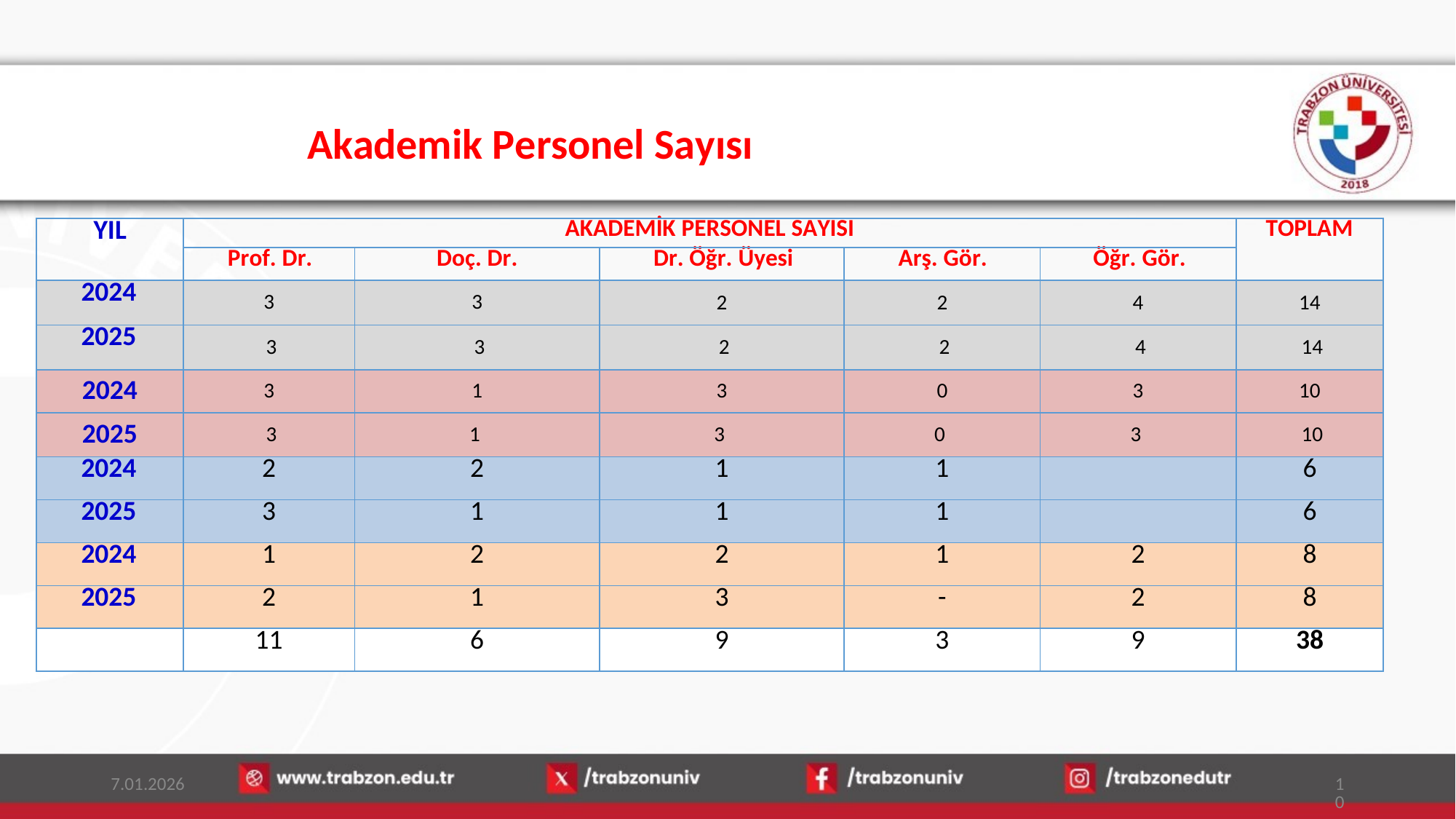

# Akademik Personel Sayısı
| YIL | AKADEMİK PERSONEL SAYISI |  |  |  |  | TOPLAM |
| --- | --- | --- | --- | --- | --- | --- |
|  | Prof. Dr. | Doç. Dr. | Dr. Öğr. Üyesi | Arş. Gör. | Öğr. Gör. |  |
| 2024 | 3 | 3 | 2 | 2 | 4 | 14 |
| 2025 | 3 | 3 | 2 | 2 | 4 | 14 |
| 2024 | 3 | 1 | 3 | 0 | 3 | 10 |
| 2025 | 3 | 1 | 3 | 0 | 3 | 10 |
| 2024 | 2 | 2 | 1 | 1 |  | 6 |
| 2025 | 3 | 1 | 1 | 1 |  | 6 |
| 2024 | 1 | 2 | 2 | 1 | 2 | 8 |
| 2025 | 2 | 1 | 3 | - | 2 | 8 |
|  | 11 | 6 | 9 | 3 | 9 | 38 |
7.01.2026
10